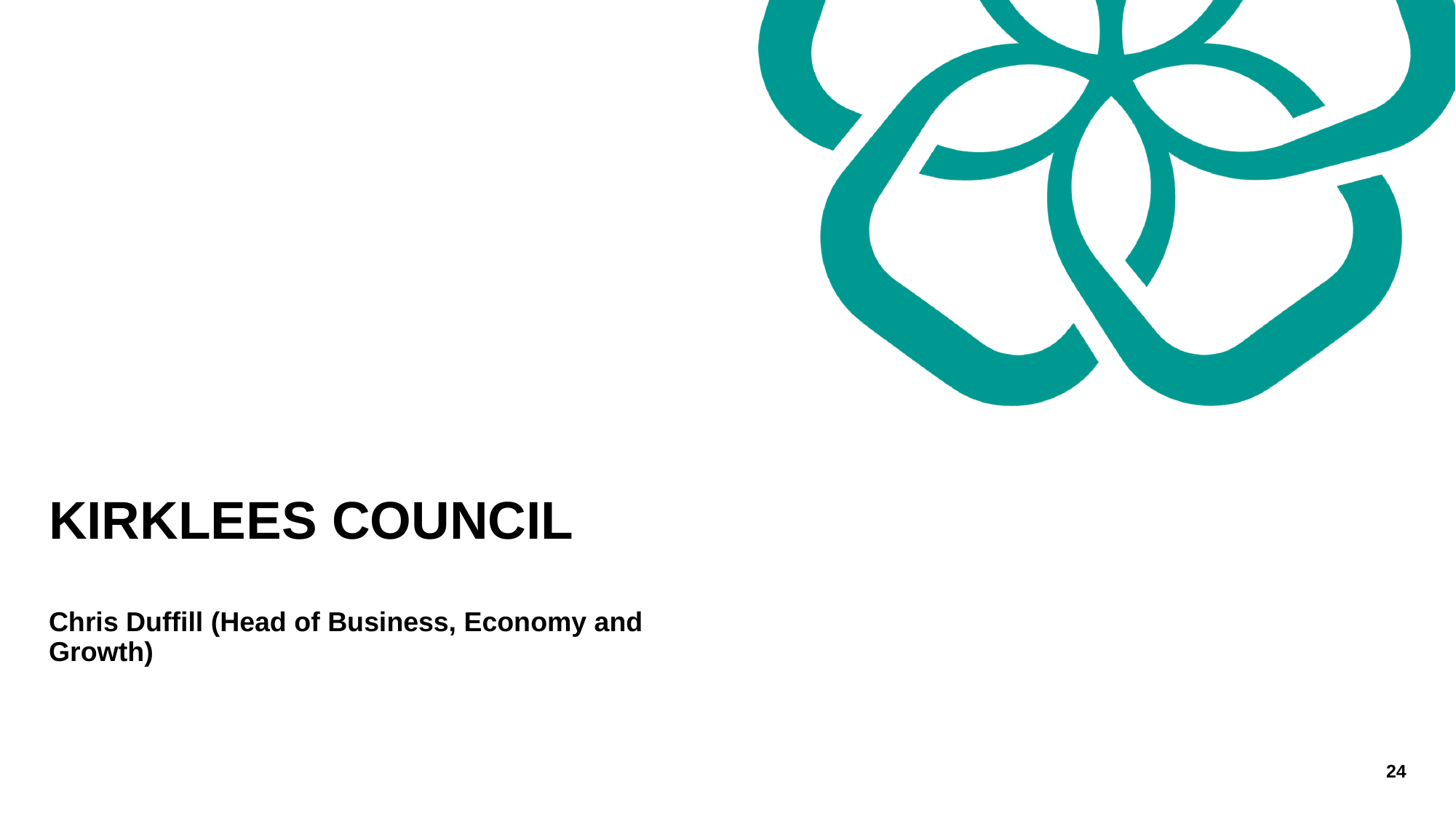

# KIRKLEES COUNCIL Chris Duffill (Head of Business, Economy and Growth)
24